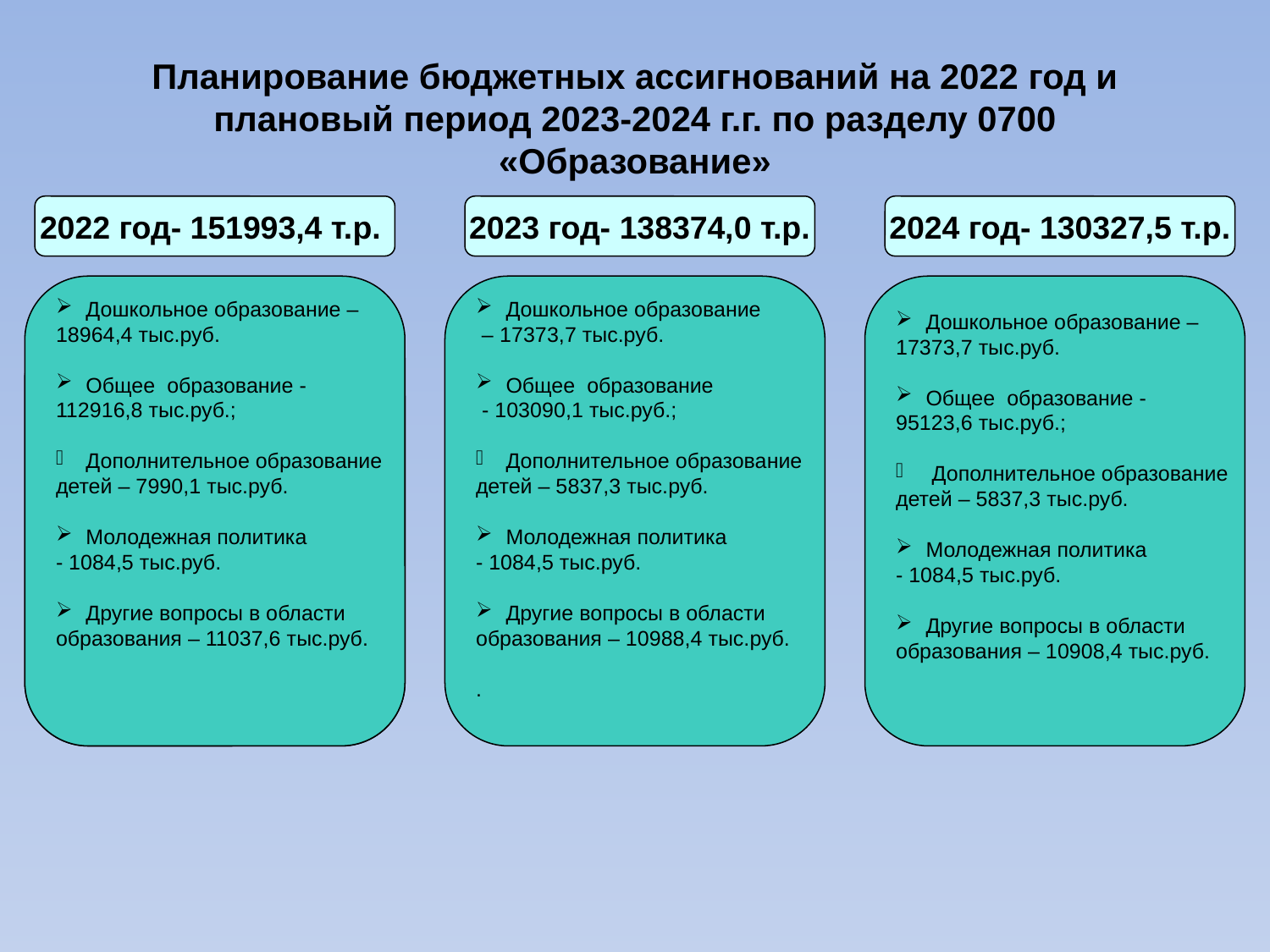

Планирование бюджетных ассигнований на 2022 год и плановый период 2023-2024 г.г. по разделу 0700 «Образование»
2022 год- 151993,4 т.р.
2023 год- 138374,0 т.р.
2024 год- 130327,5 т.р.
Дошкольное образование –
18964,4 тыс.руб.

Общее  образование -
112916,8 тыс.руб.;

Дополнительное образование
детей – 7990,1 тыс.руб.

Молодежная политика
- 1084,5 тыс.руб.

Другие вопросы в области
образования – 11037,6 тыс.руб.

Дошкольное образование
 – 17373,7 тыс.руб.

Общее  образование
 - 103090,1 тыс.руб.;

Дополнительное образование
детей – 5837,3 тыс.руб.

Молодежная политика
- 1084,5 тыс.руб.

Другие вопросы в области
образования – 10988,4 тыс.руб.

.

Дошкольное образование –
17373,7 тыс.руб.

Общее  образование -
95123,6 тыс.руб.;

 Дополнительное образование
детей – 5837,3 тыс.руб.

Молодежная политика
- 1084,5 тыс.руб.

Другие вопросы в области
образования – 10908,4 тыс.руб.